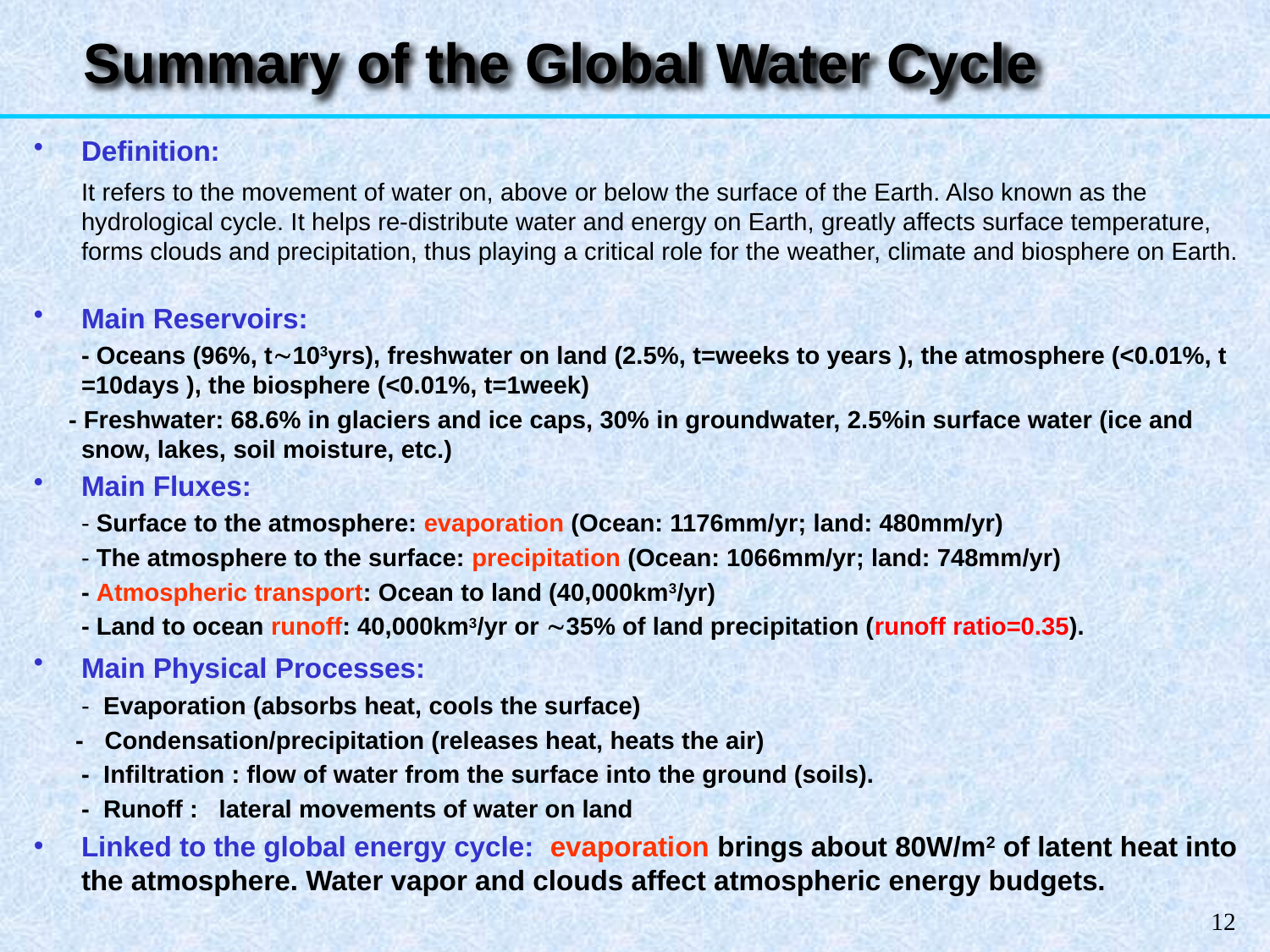

Summary of the Global Water Cycle

Definition:
	It refers to the movement of water on, above or below the surface of the Earth. Also known as the hydrological cycle. It helps re-distribute water and energy on Earth, greatly affects surface temperature, forms clouds and precipitation, thus playing a critical role for the weather, climate and biosphere on Earth.
Main Reservoirs:
	- Oceans (96%, t∼103yrs), freshwater on land (2.5%, t=weeks to years ), the atmosphere (<0.01%, t =10days ), the biosphere (<0.01%, t=1week)
     - Freshwater: 68.6% in glaciers and ice caps, 30% in groundwater, 2.5%in surface water (ice and snow, lakes, soil moisture, etc.)
Main Fluxes:
	- Surface to the atmosphere: evaporation (Ocean: 1176mm/yr; land: 480mm/yr)
	- The atmosphere to the surface: precipitation (Ocean: 1066mm/yr; land: 748mm/yr)
	- Atmospheric transport: Ocean to land (40,000km3/yr)
	- Land to ocean runoff: 40,000km3/yr or ∼35% of land precipitation (runoff ratio=0.35).
Main Physical Processes:
	-  Evaporation (absorbs heat, cools the surface)
      -   Condensation/precipitation (releases heat, heats the air)
	-  Infiltration : flow of water from the surface into the ground (soils).
	-  Runoff :   lateral movements of water on land
Linked to the global energy cycle:  evaporation brings about 80W/m2 of latent heat into the atmosphere. Water vapor and clouds affect atmospheric energy budgets.

12